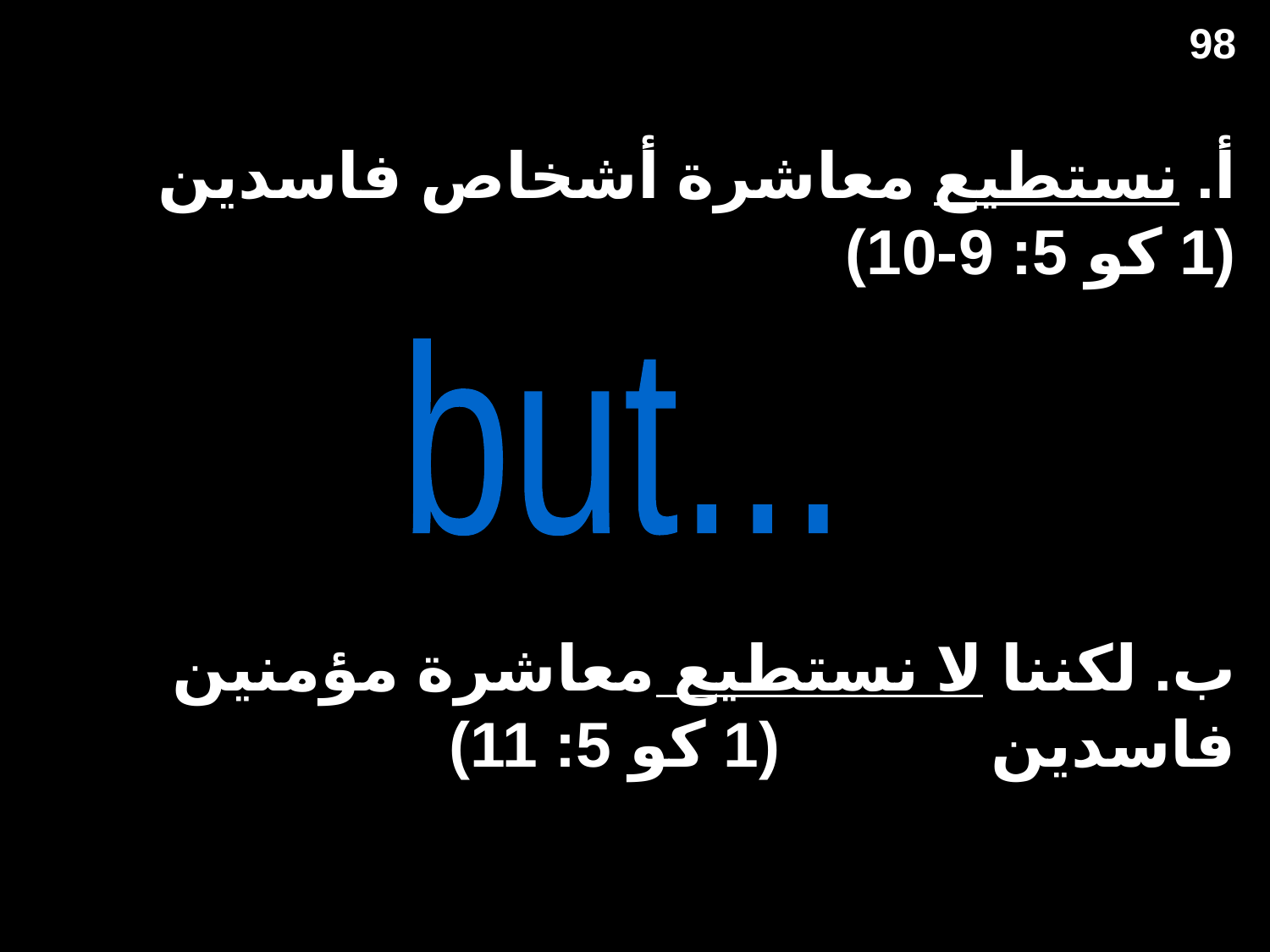

98
# أ. نستطيع معاشرة أشخاص فاسدين (1 كو 5: 9-10)
but...
ب. لكننا لا نستطيع معاشرة مؤمنين فاسدين            (1 كو 5: 11)